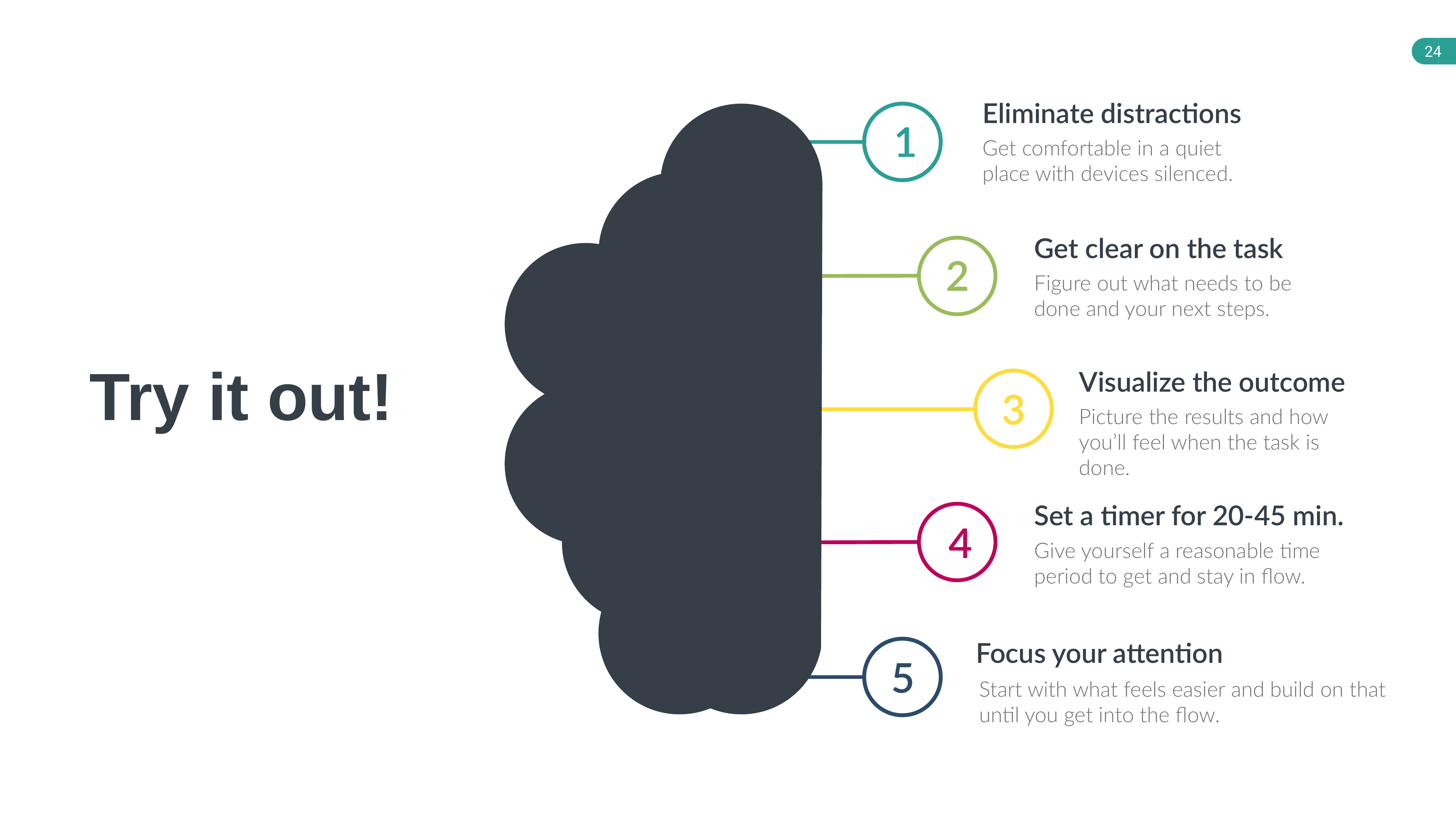

Eliminate distractions
Get comfortable in a quiet place with devices silenced.

1

Get clear on the task
Figure out what needs to be done and your next steps.

2

Try it out!
Visualize the outcome
Picture the results and how you’ll feel when the task is done.

3

Set a timer for 20-45 min.

4
Give yourself a reasonable time period to get and stay in flow.

Focus your attention
Start with what feels easier and build on that until you get into the flow.

5